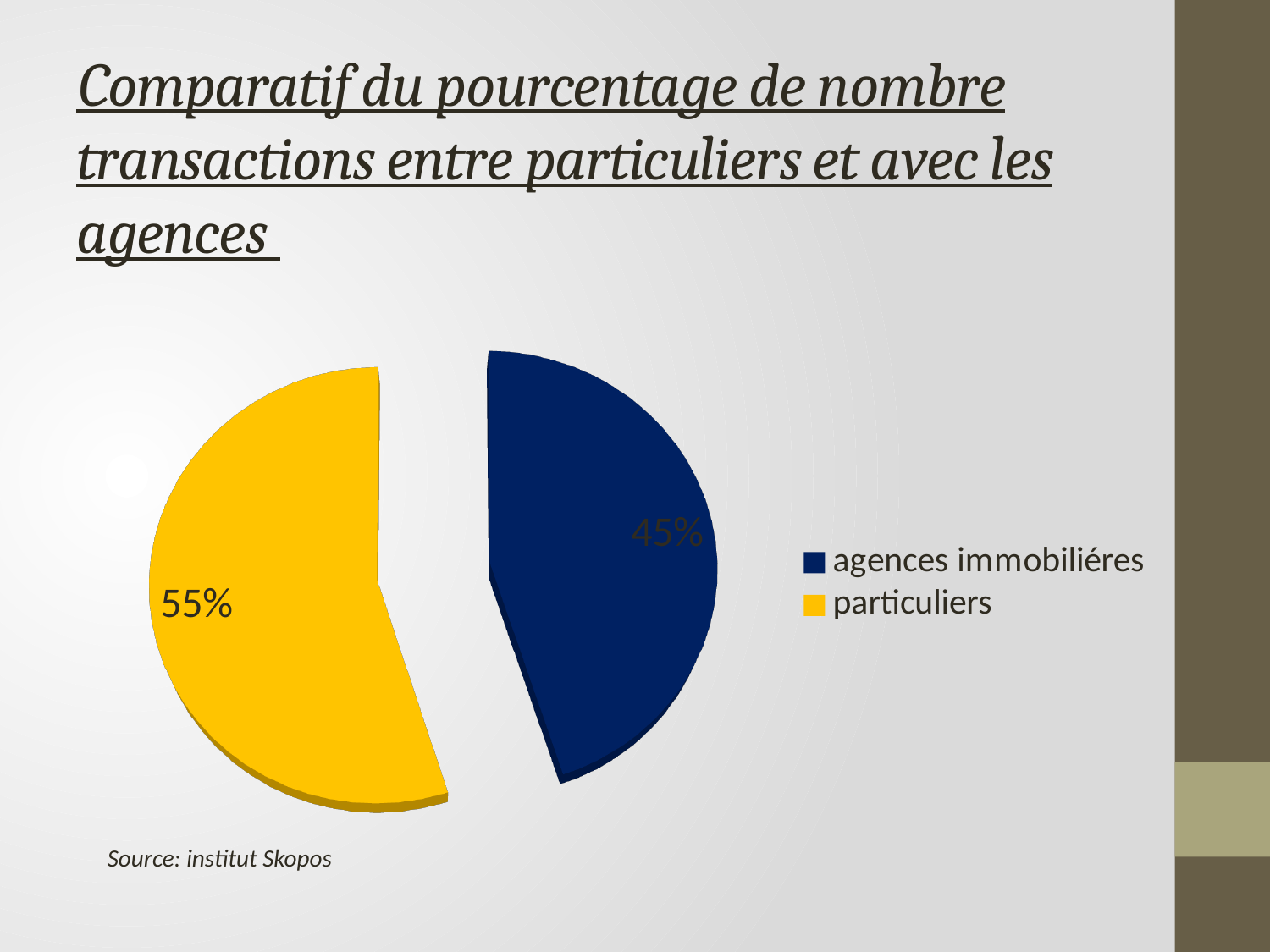

# Comparatif du pourcentage de nombre transactions entre particuliers et avec les agences

[unsupported chart]

Source: institut Skopos